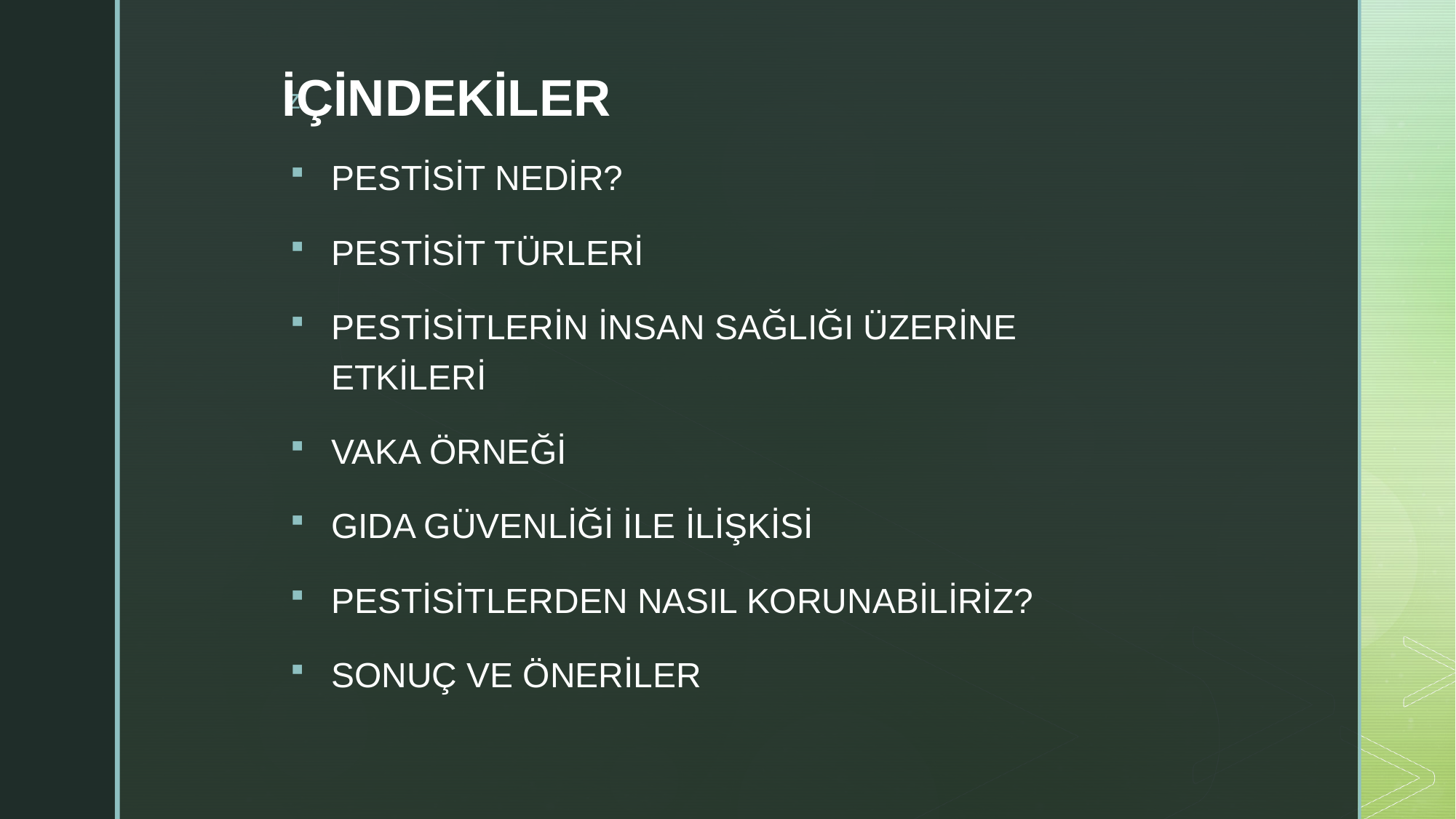

PESTİSİT NEDİR?
PESTİSİT TÜRLERİ
PESTİSİTLERİN İNSAN SAĞLIĞI ÜZERİNE ETKİLERİ
VAKA ÖRNEĞİ
GIDA GÜVENLİĞİ İLE İLİŞKİSİ
PESTİSİTLERDEN NASIL KORUNABİLİRİZ?
SONUÇ VE ÖNERİLER
# İÇİNDEKİLER